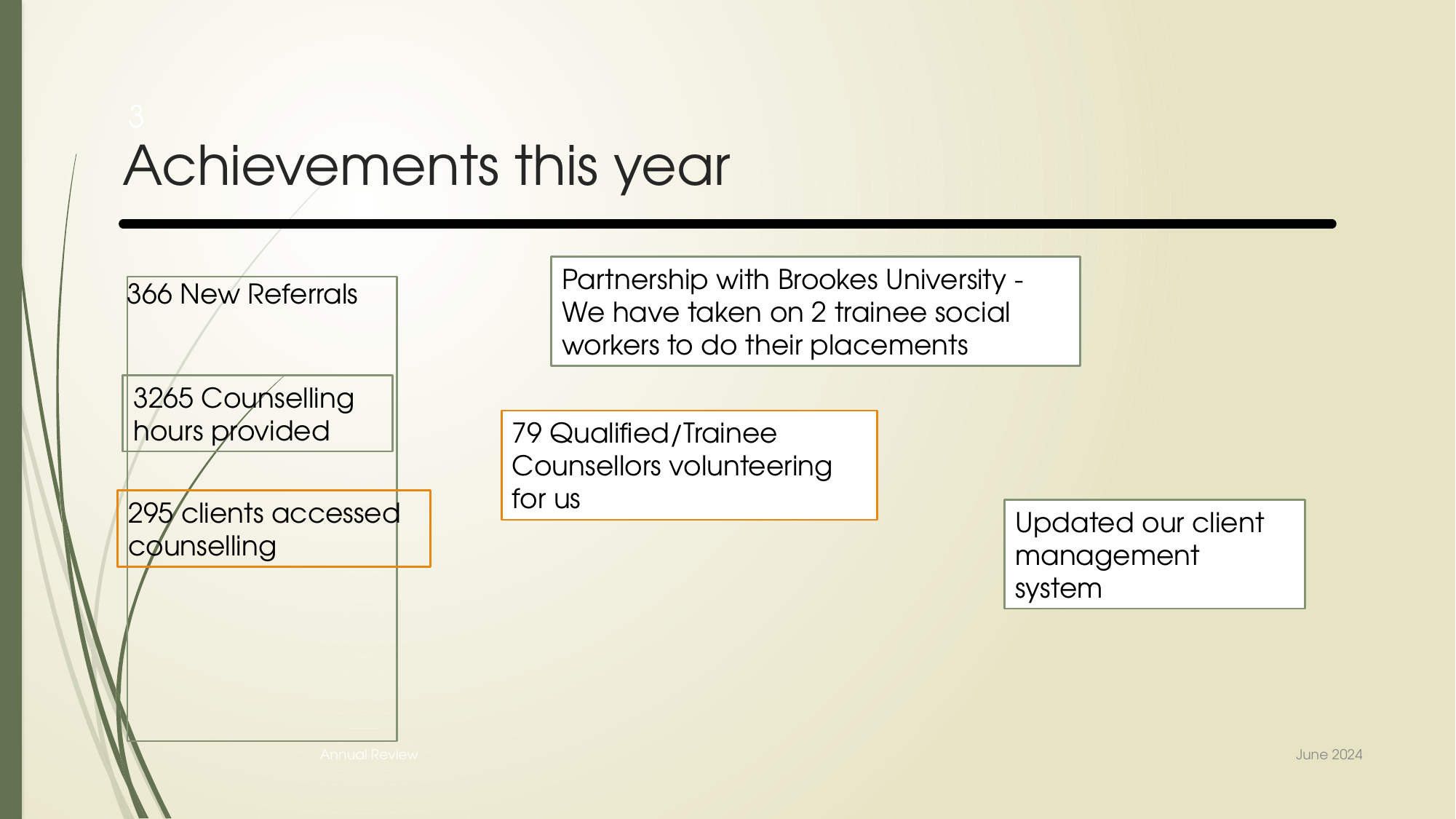

3
# Achievements this year
Partnership with Brookes University - We have taken on 2 trainee social workers to do their placements
366 New Referrals
3265 Counselling hours provided
79 Qualified/Trainee Counsellors volunteering for us
295 clients accessed counselling
Updated our client management system
June 2024
Annual Review